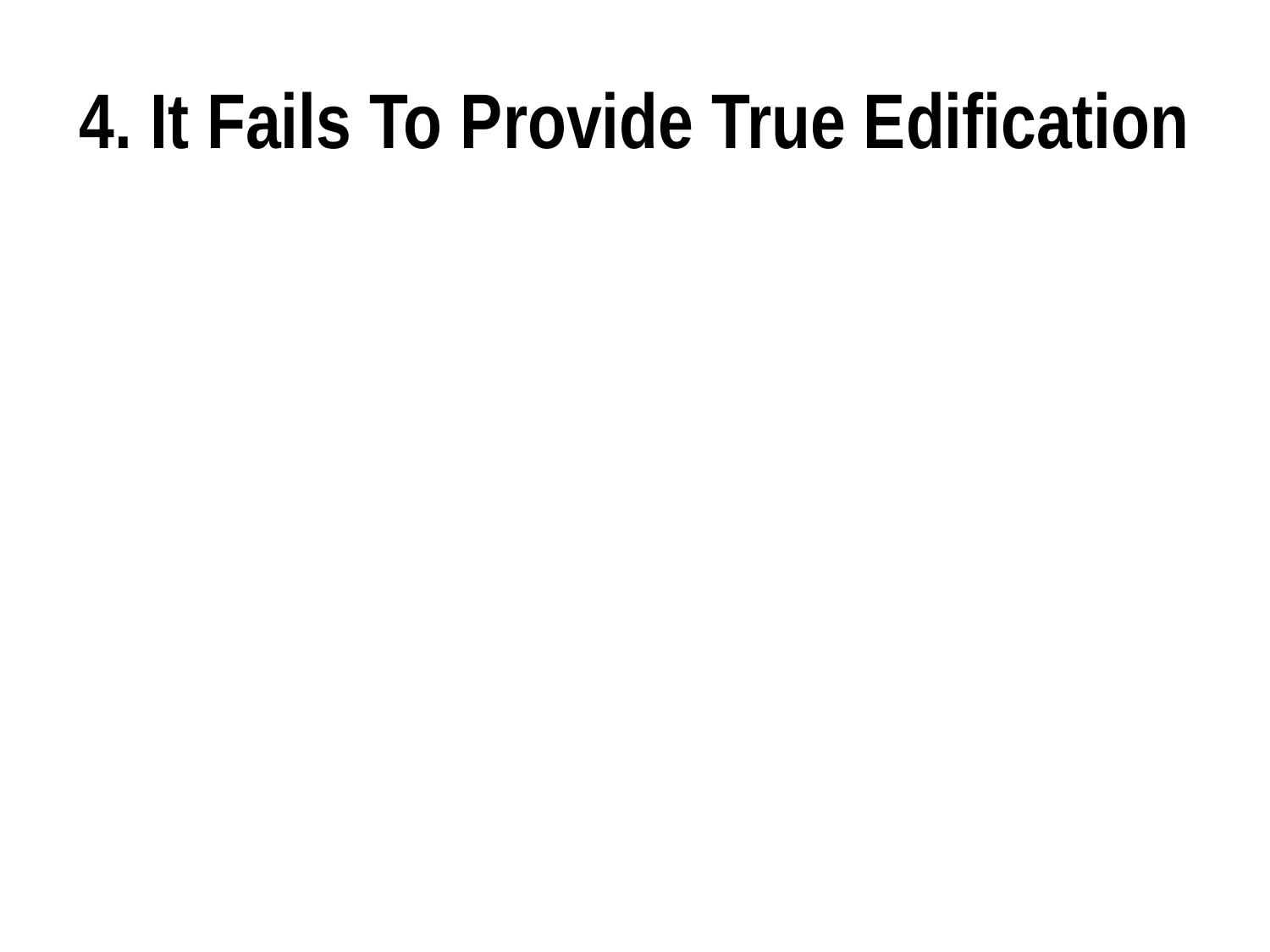

# 4. It Fails To Provide True Edification